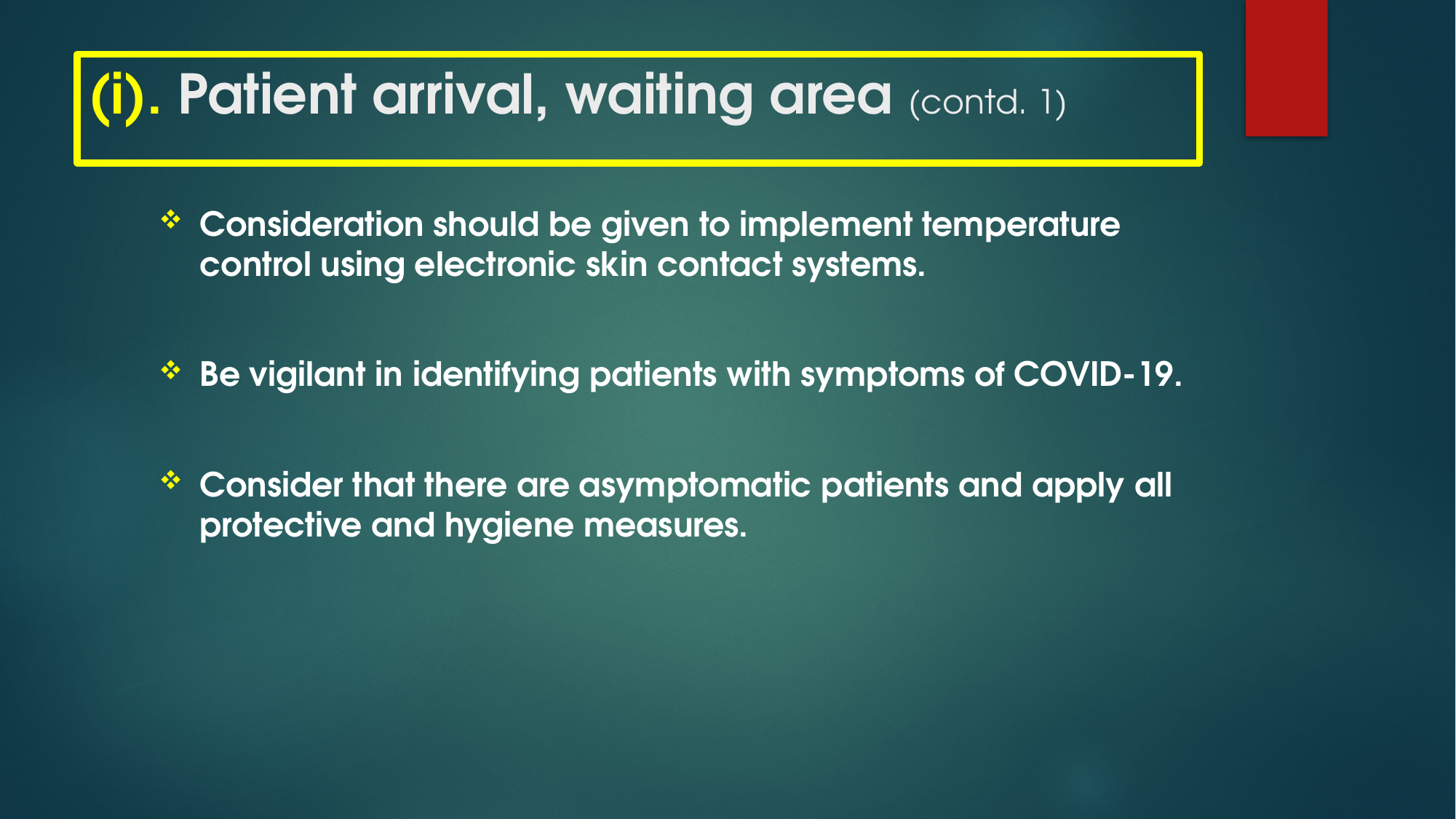

# (i). Patient arrival, waiting area (contd. 1)
Consideration should be given to implement temperature control using electronic skin contact systems.

Be vigilant in identifying patients with symptoms of COVID-19.

Consider that there are asymptomatic patients and apply all protective and hygiene measures.